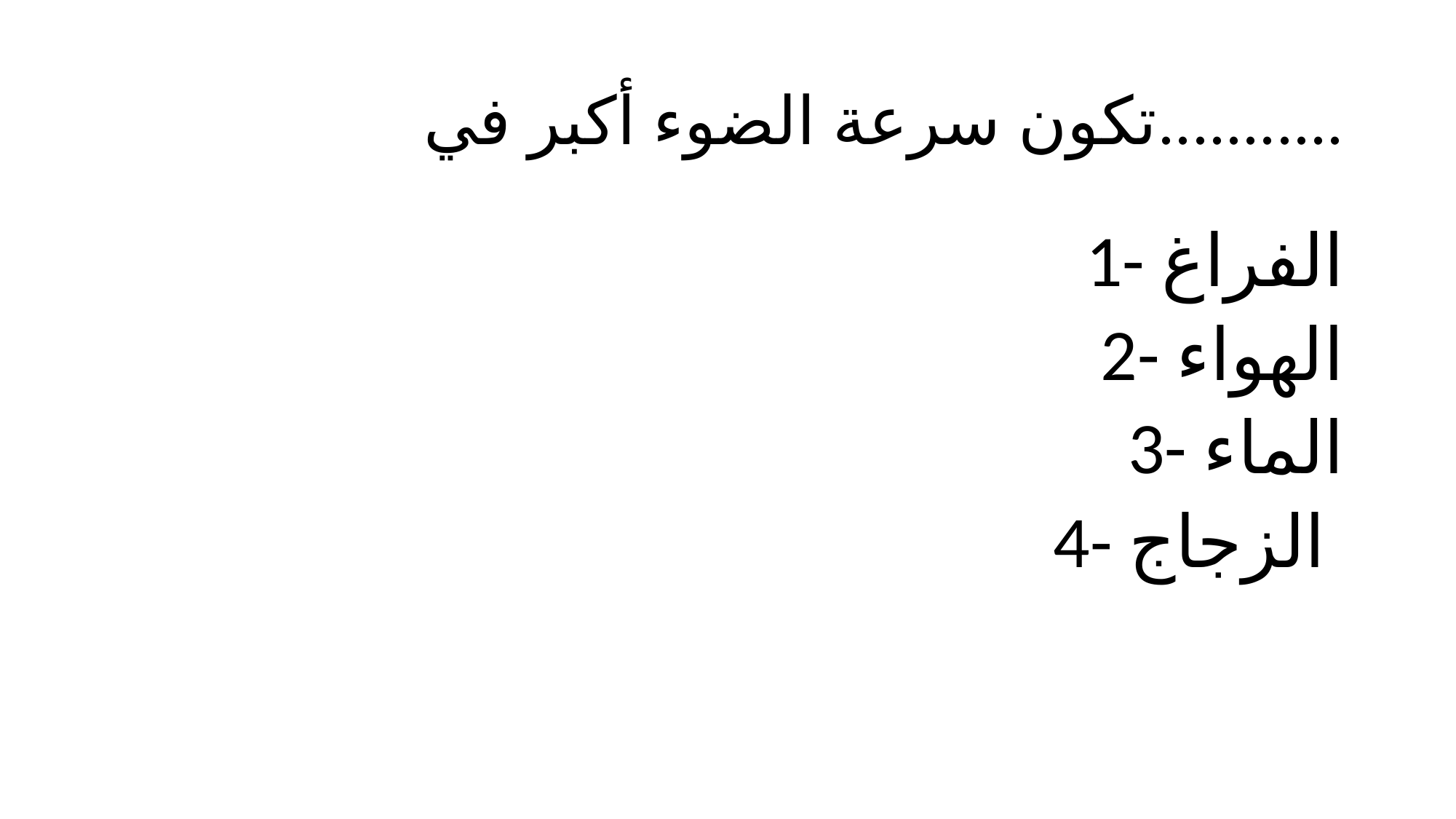

# تكون سرعة الضوء أكبر في...........
1- الفراغ
2- الهواء
3- الماء
4- الزجاج